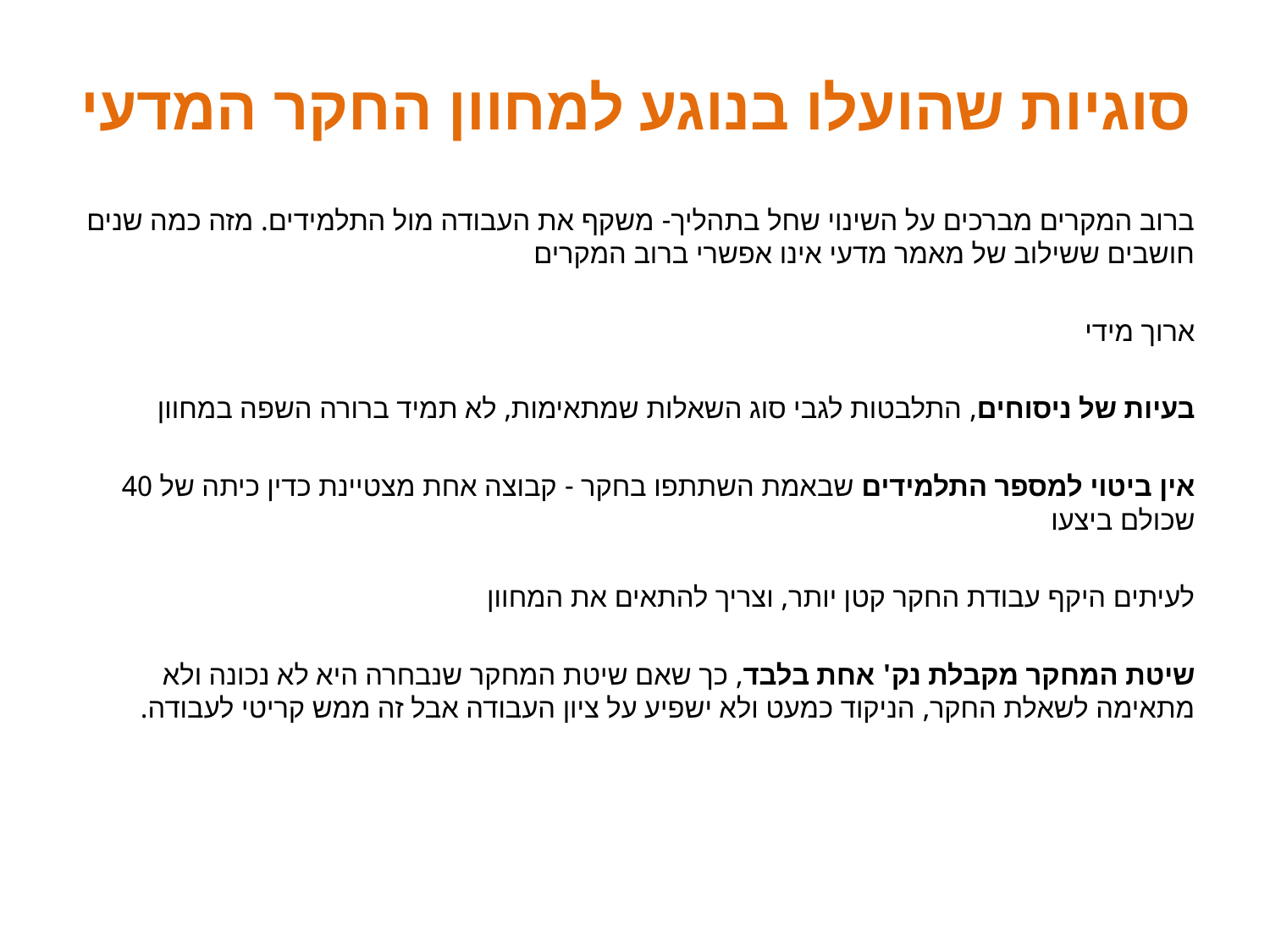

# סוגיות שהועלו בנוגע למחוון החקר המדעי
ברוב המקרים מברכים על השינוי שחל בתהליך- משקף את העבודה מול התלמידים. מזה כמה שנים חושבים ששילוב של מאמר מדעי אינו אפשרי ברוב המקרים

ארוך מידי

בעיות של ניסוחים, התלבטות לגבי סוג השאלות שמתאימות, לא תמיד ברורה השפה במחוון

אין ביטוי למספר התלמידים שבאמת השתתפו בחקר - קבוצה אחת מצטיינת כדין כיתה של 40 שכולם ביצעו

לעיתים היקף עבודת החקר קטן יותר, וצריך להתאים את המחוון

שיטת המחקר מקבלת נק' אחת בלבד, כך שאם שיטת המחקר שנבחרה היא לא נכונה ולא מתאימה לשאלת החקר, הניקוד כמעט ולא ישפיע על ציון העבודה אבל זה ממש קריטי לעבודה.